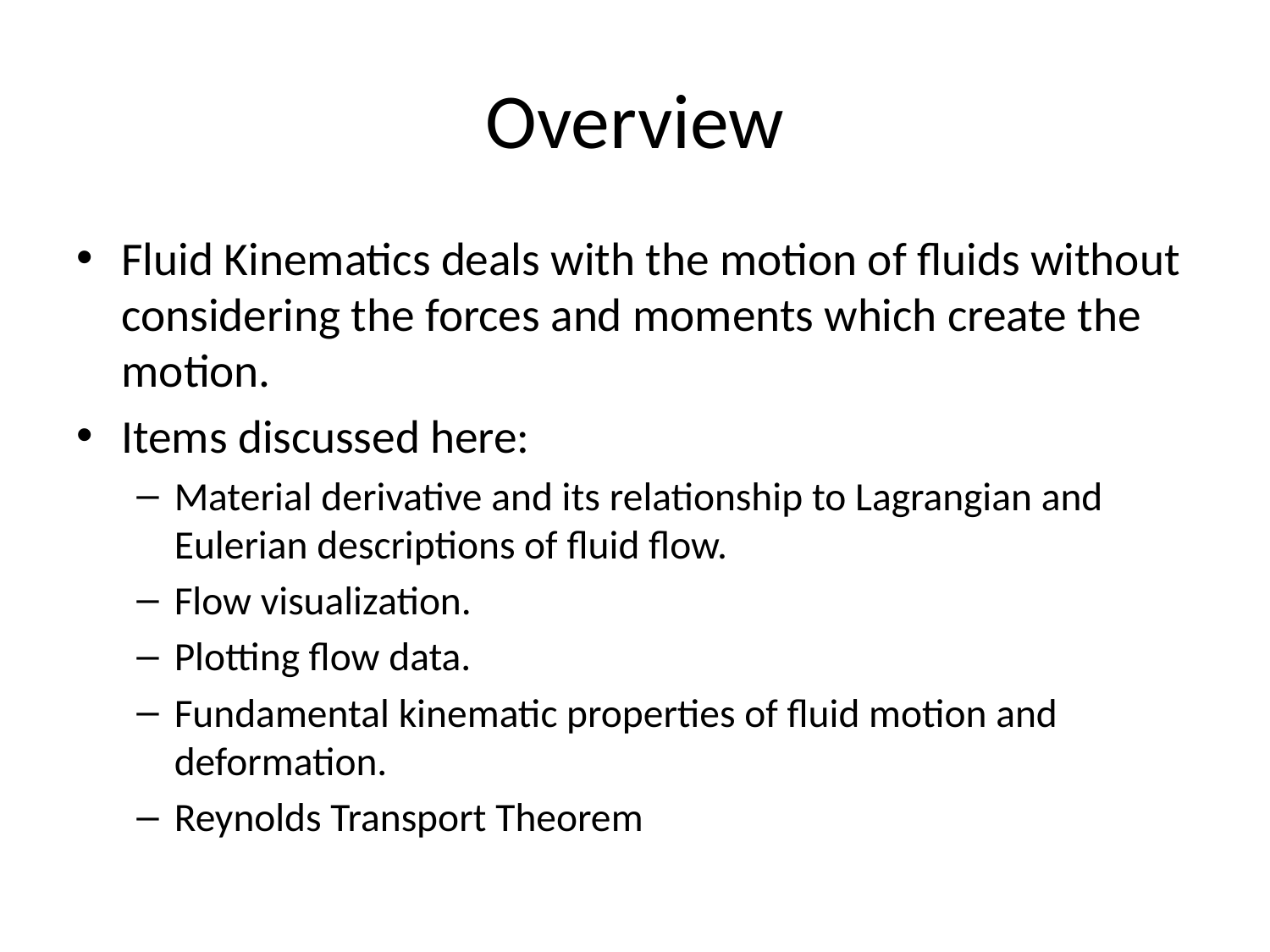

# Overview
Fluid Kinematics deals with the motion of fluids without considering the forces and moments which create the motion.
Items discussed here:
Material derivative and its relationship to Lagrangian and Eulerian descriptions of fluid flow.
Flow visualization.
Plotting flow data.
Fundamental kinematic properties of fluid motion and deformation.
Reynolds Transport Theorem